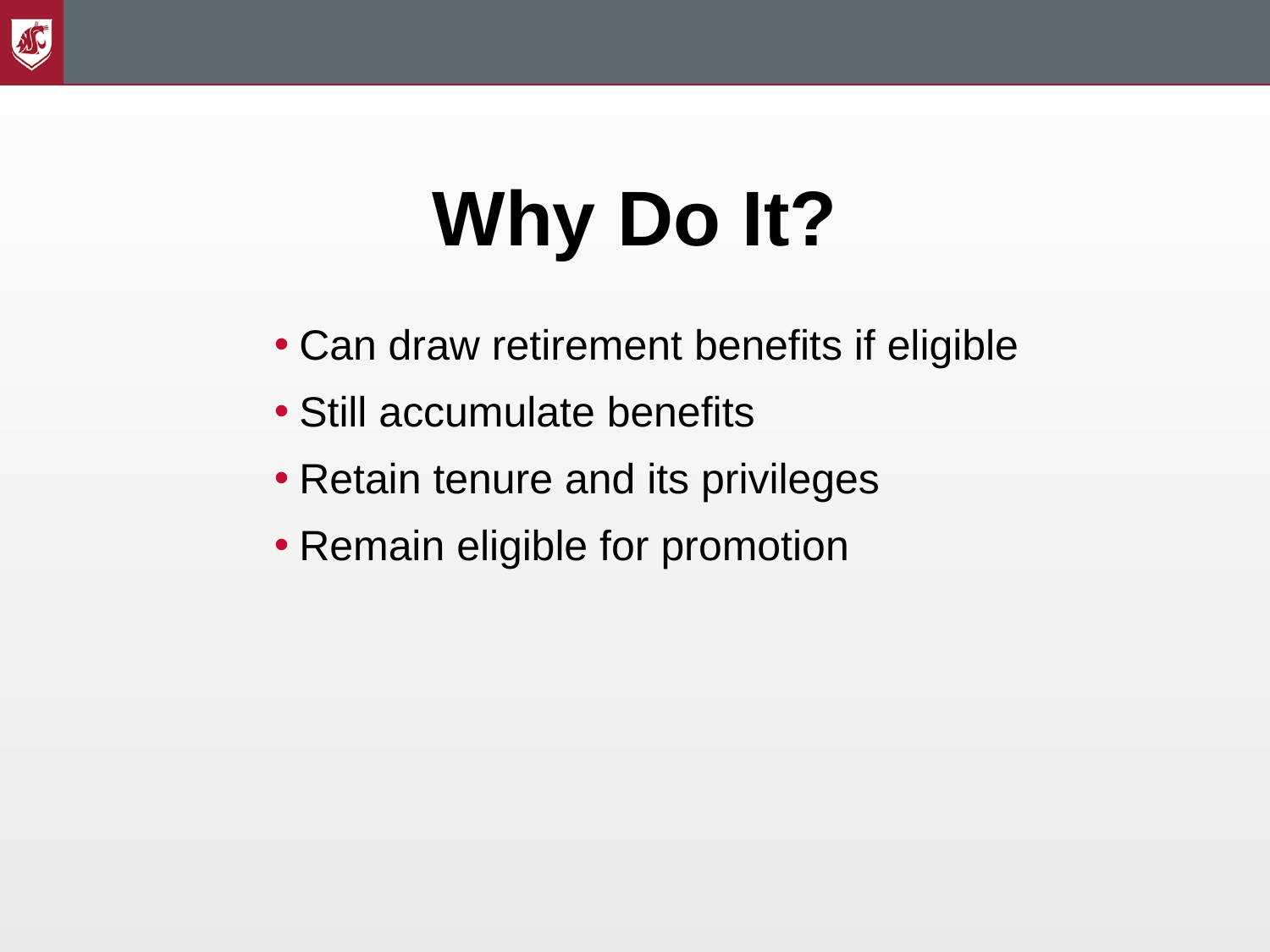

# Why Do It?
Can draw retirement benefits if eligible
Still accumulate benefits
Retain tenure and its privileges
Remain eligible for promotion